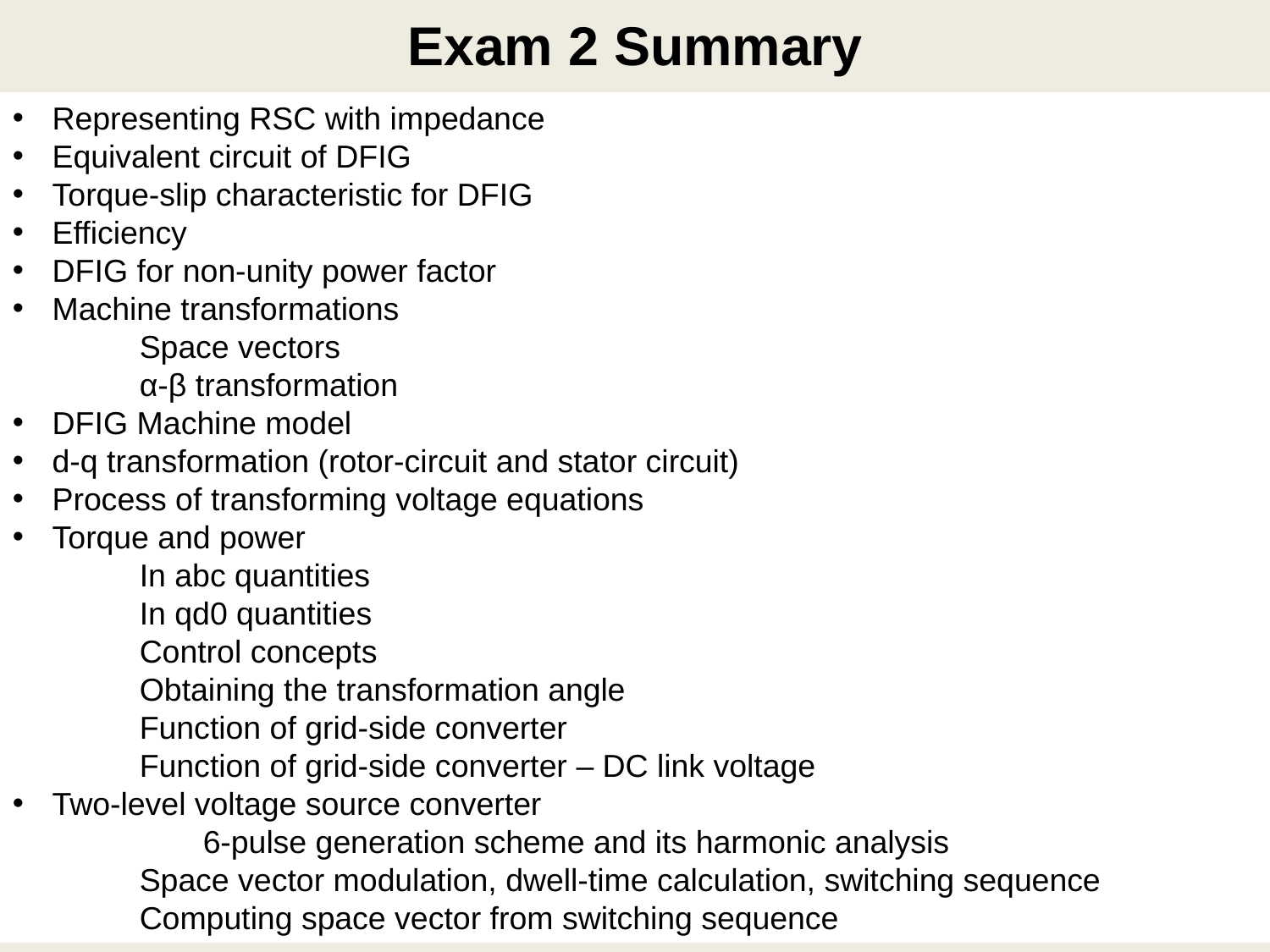

Exam 2 Summary
Representing RSC with impedance
Equivalent circuit of DFIG
Torque-slip characteristic for DFIG
Efficiency
DFIG for non-unity power factor
Machine transformations
Space vectors
α-β transformation
DFIG Machine model
d-q transformation (rotor-circuit and stator circuit)
Process of transforming voltage equations
Torque and power
In abc quantities
In qd0 quantities
Control concepts
Obtaining the transformation angle
Function of grid-side converter
Function of grid-side converter – DC link voltage
Two-level voltage source converter
	6-pulse generation scheme and its harmonic analysis
Space vector modulation, dwell-time calculation, switching sequence
Computing space vector from switching sequence
EMPE:
2